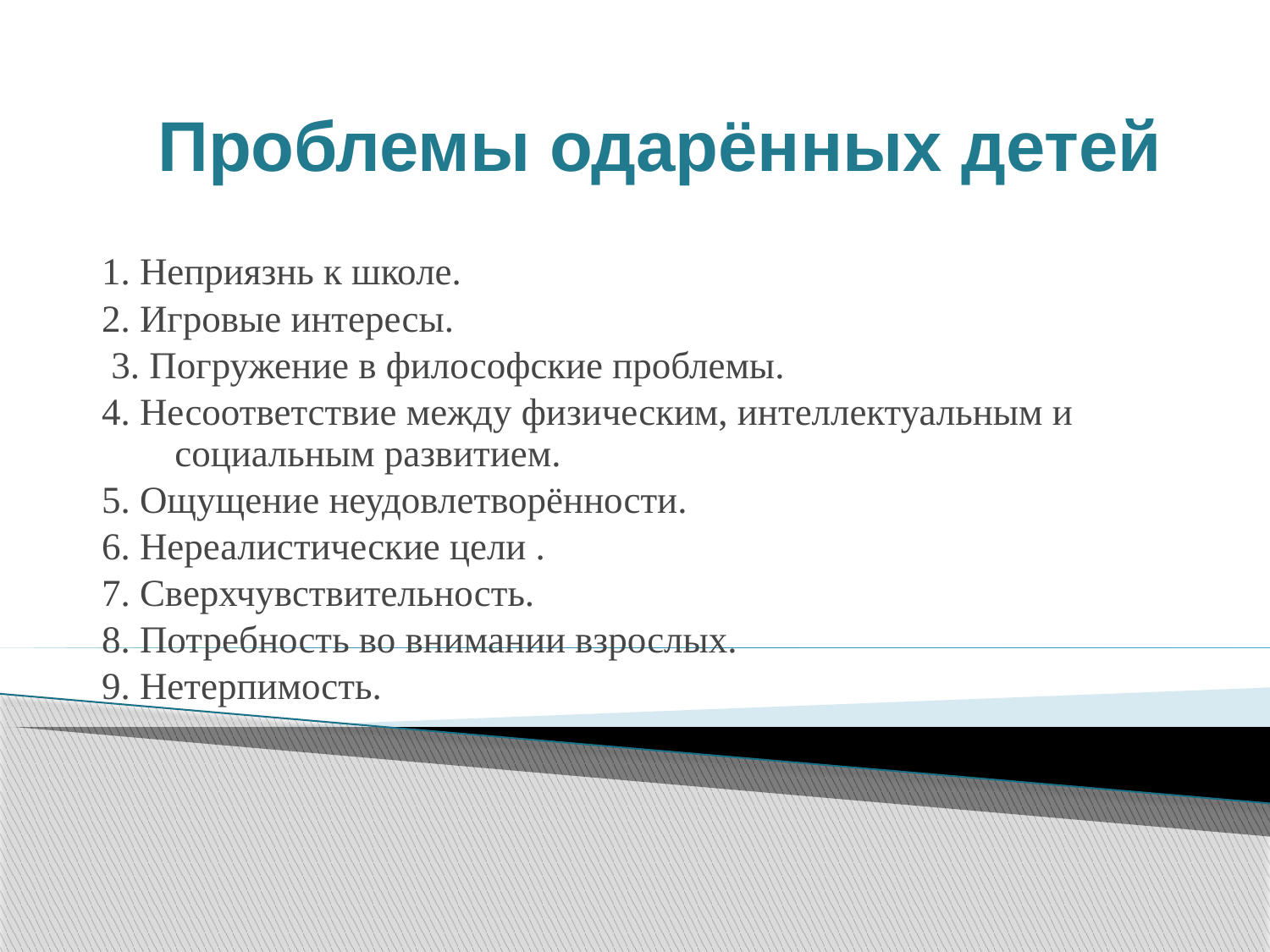

# Проблемы одарённых детей
1. Неприязнь к школе.
2. Игровые интересы.
 3. Погружение в философские проблемы.
4. Несоответствие между физическим, интеллектуальным и социальным развитием.
5. Ощущение неудовлетворённости.
6. Нереалистические цели .
7. Сверхчувствительность.
8. Потребность во внимании взрослых.
9. Нетерпимость.